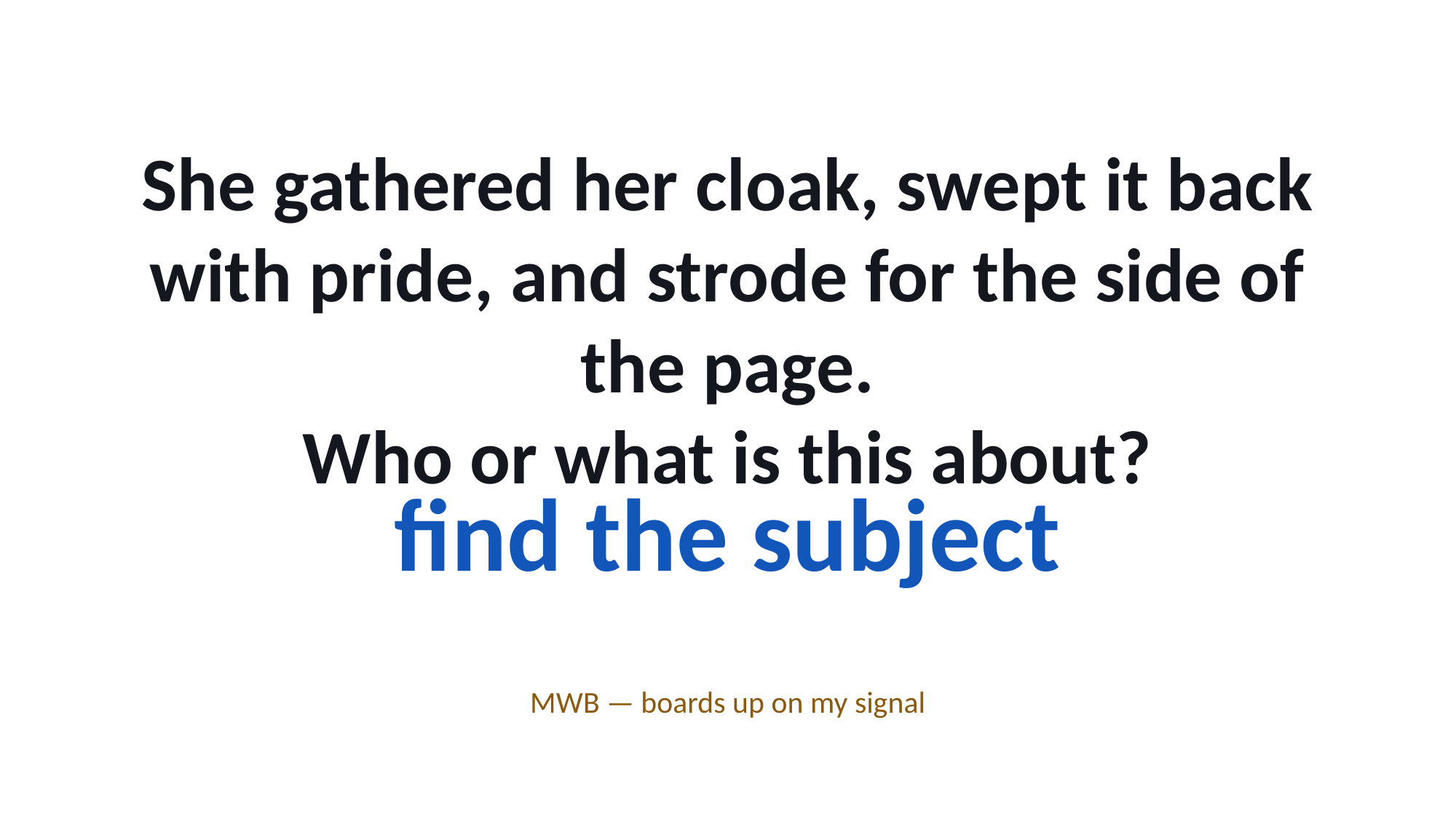

She gathered her cloak, swept it back with pride, and strode for the side of the page.
Who or what is this about?
find the subject
MWB — boards up on my signal